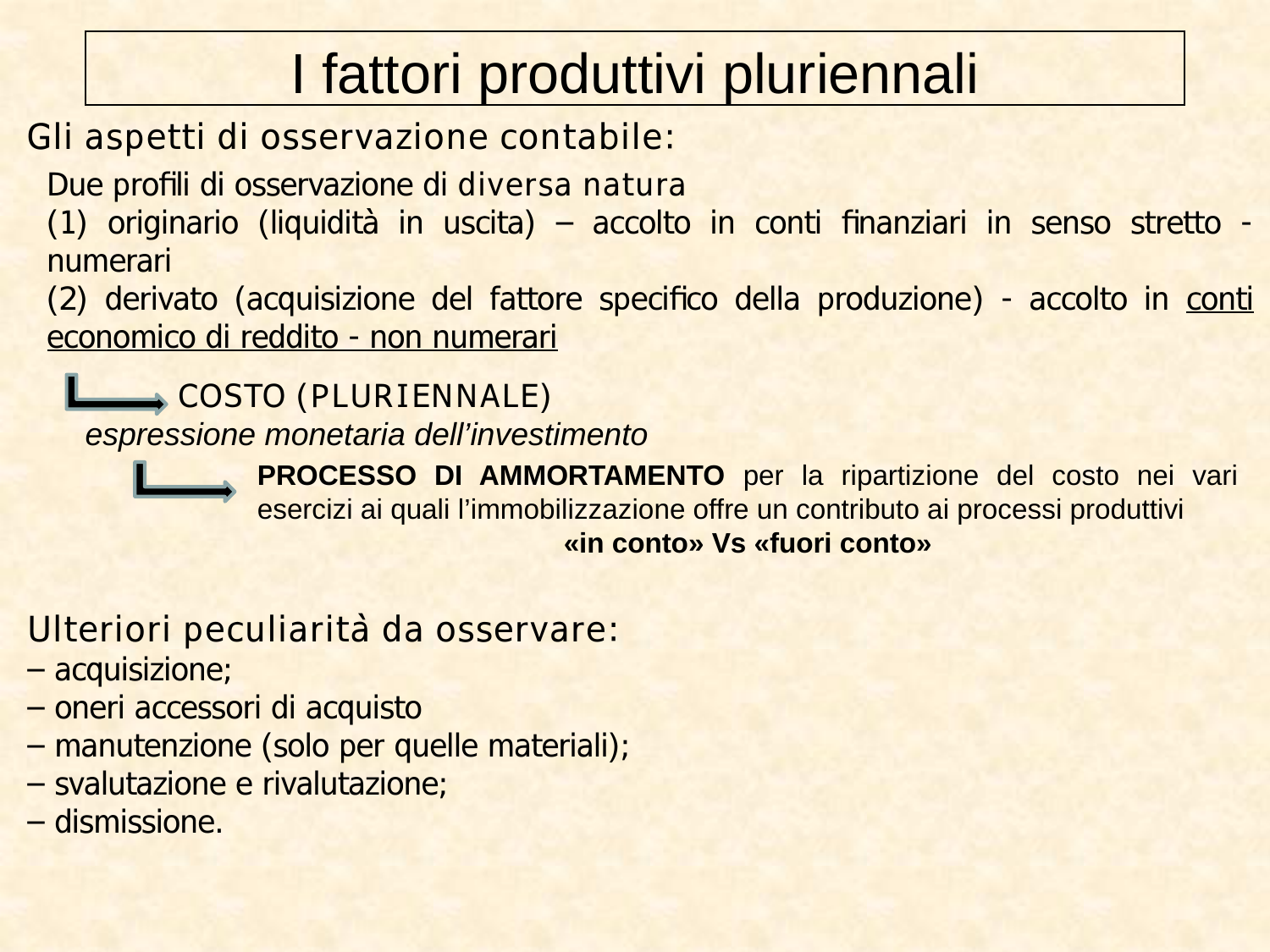

I fattori produttivi pluriennali
Gli aspetti di osservazione contabile:
Due profili di osservazione di diversa natura
(1) originario (liquidità in uscita) – accolto in conti finanziari in senso stretto - numerari
(2) derivato (acquisizione del fattore specifico della produzione) - accolto in conti economico di reddito - non numerari

COSTO (PLURIENNALE)
espressione monetaria dell’investimento

PROCESSO DI AMMORTAMENTO per la ripartizione del costo nei vari esercizi ai quali l’immobilizzazione offre un contributo ai processi produttivi
«in conto» Vs «fuori conto»
Ulteriori peculiarità da osservare:
– acquisizione;
– oneri accessori di acquisto
– manutenzione (solo per quelle materiali);
– svalutazione e rivalutazione;
– dismissione.